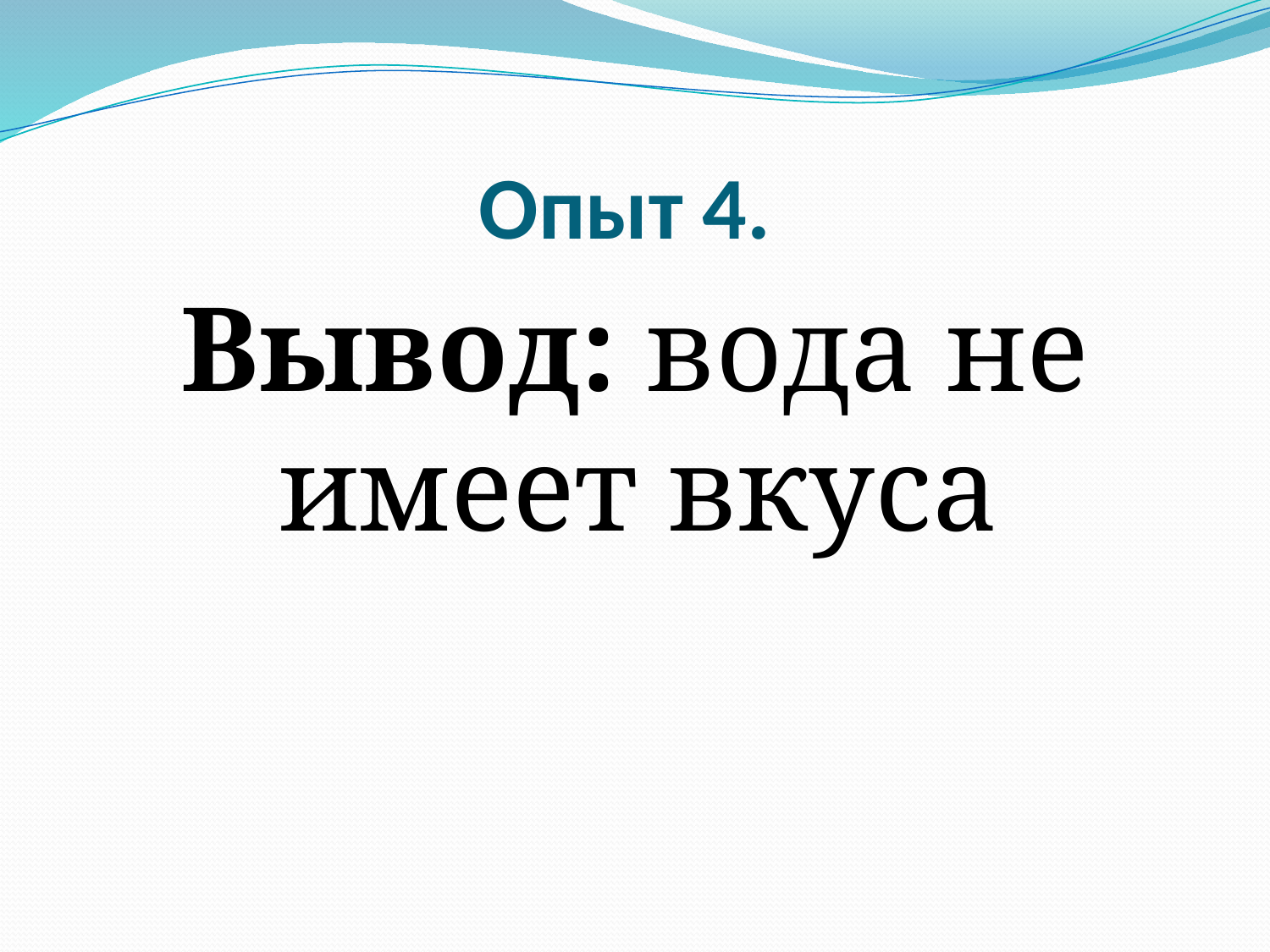

# Опыт 4.
Вывод: вода не имеет вкуса